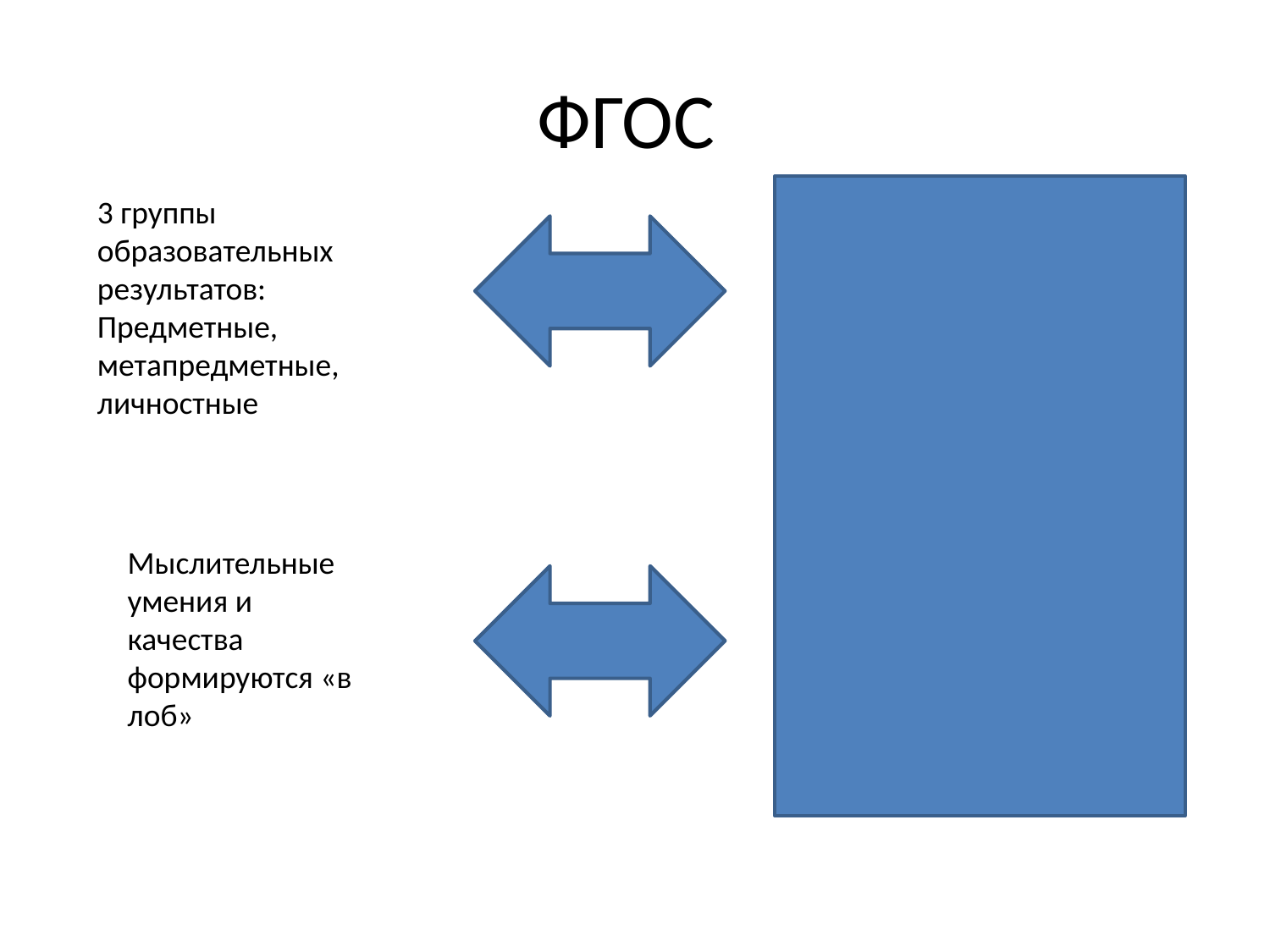

# ФГОС

3 группы образовательных результатов:
Предметные, метапредметные, личностные

Закономерности Педагогики
Мыслительные умения и качества формируются «в лоб»

Деятельностный подход